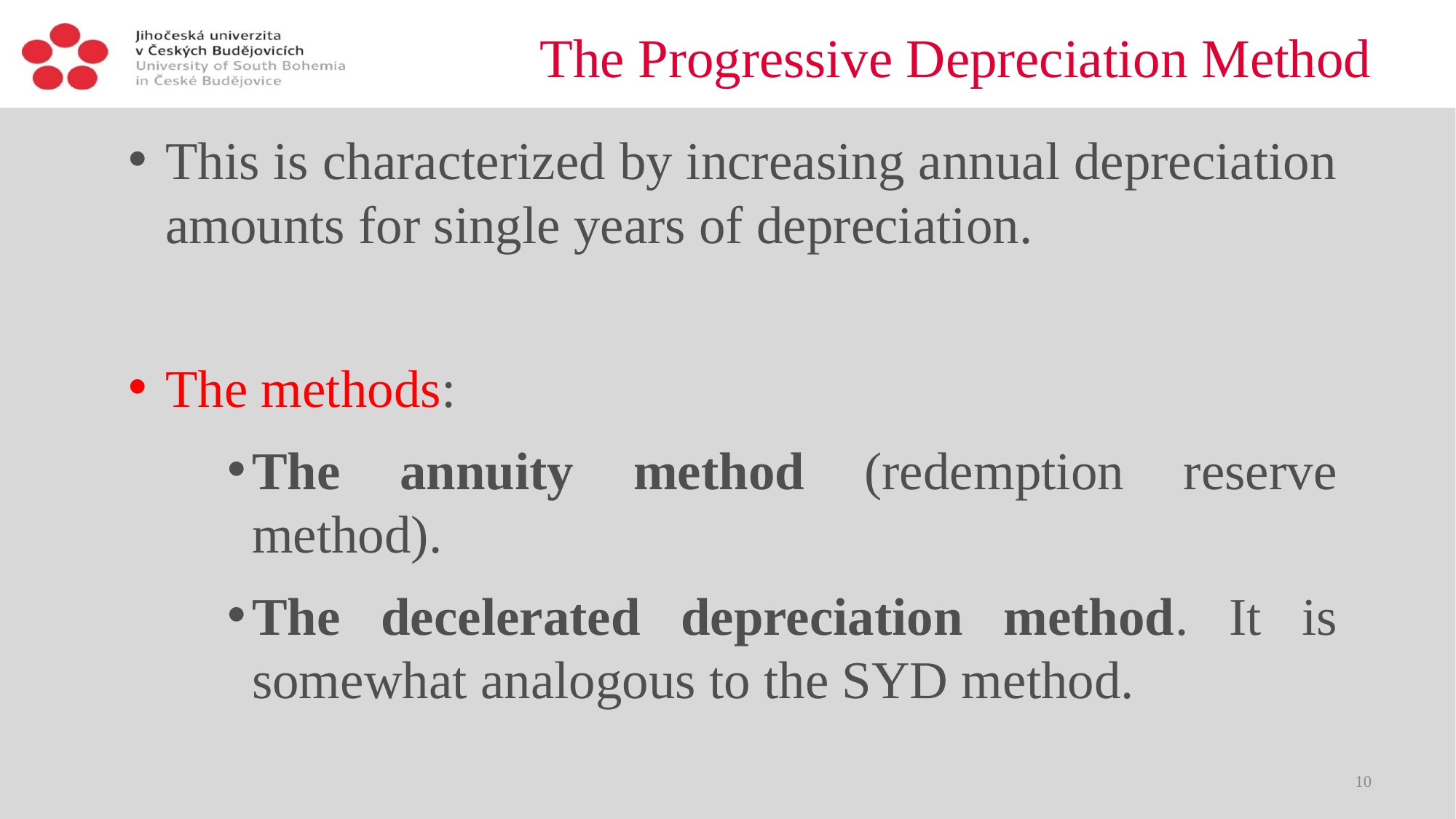

# The Progressive Depreciation Method
This is characterized by increasing annual depreciation amounts for single years of depreciation.

The methods:
The annuity method (redemption reserve method).
The decelerated depreciation method. It is somewhat analogous to the SYD method.

10